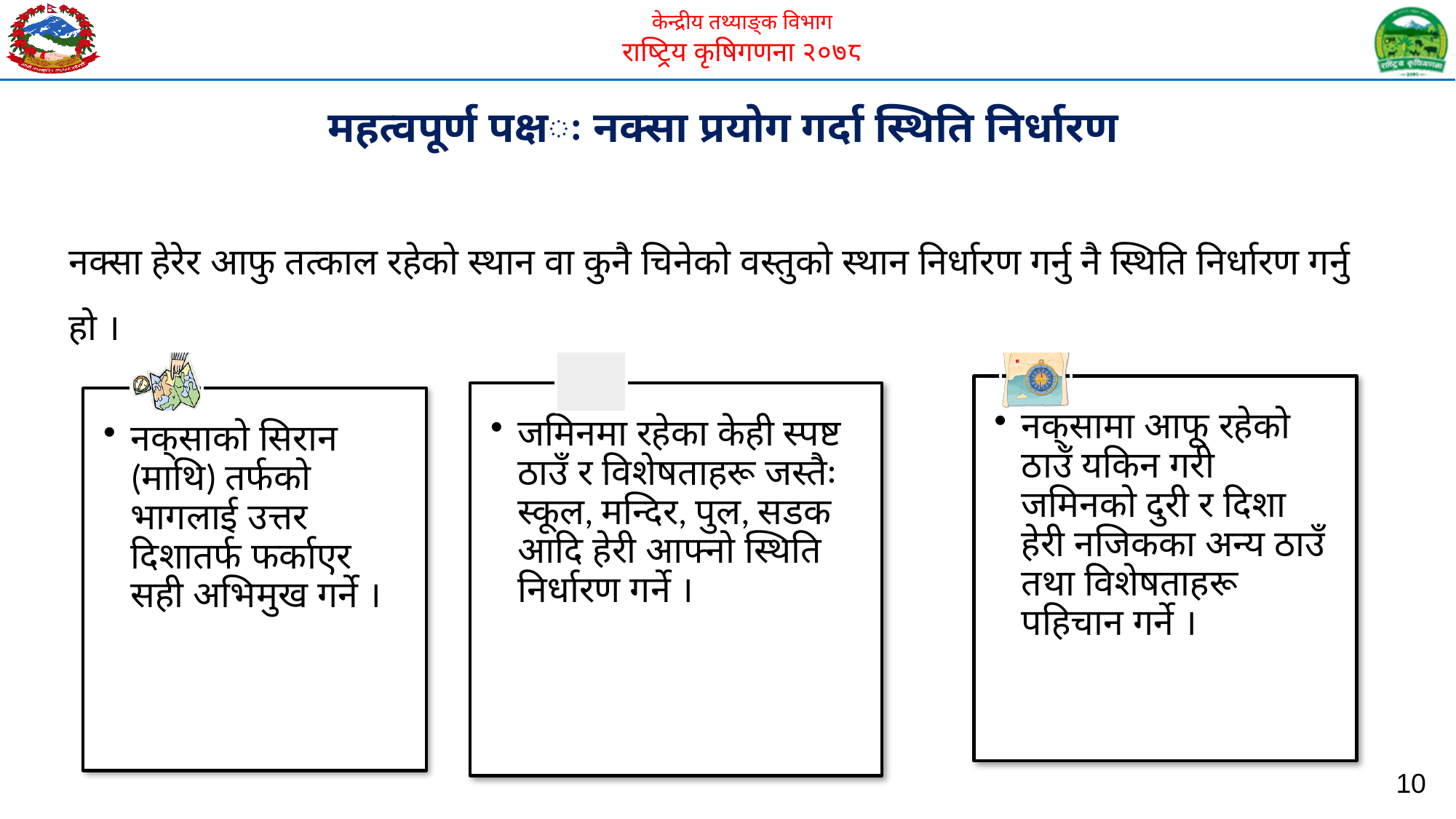

महत्वपूर्ण पक्षः नक्सा प्रयोग गर्दा स्थिति निर्धारण
नक्सा हेरेर आफु तत्काल रहेको स्थान वा कुनै चिनेको वस्तुको स्थान निर्धारण गर्नु नै स्थिति निर्धारण गर्नु हो ।

नक्साको सिरान (माथि) तर्फको भागलाई उत्तर दिशातर्फ फर्काएर सही अभिमुख गर्ने ।

जमिनमा रहेका केही स्पष्ट ठाउँ र विशेषताहरू जस्तैः स्कूल, मन्दिर, पुल, सडक आदि हेरी आफ्नो स्थिति निर्धारण गर्ने ।

नक्सामा आफू रहेको ठाउँ यकिन गरी जमिनको दुरी र दिशा हेरी नजिकका अन्य ठाउँ तथा विशेषताहरू पहिचान गर्ने ।

10